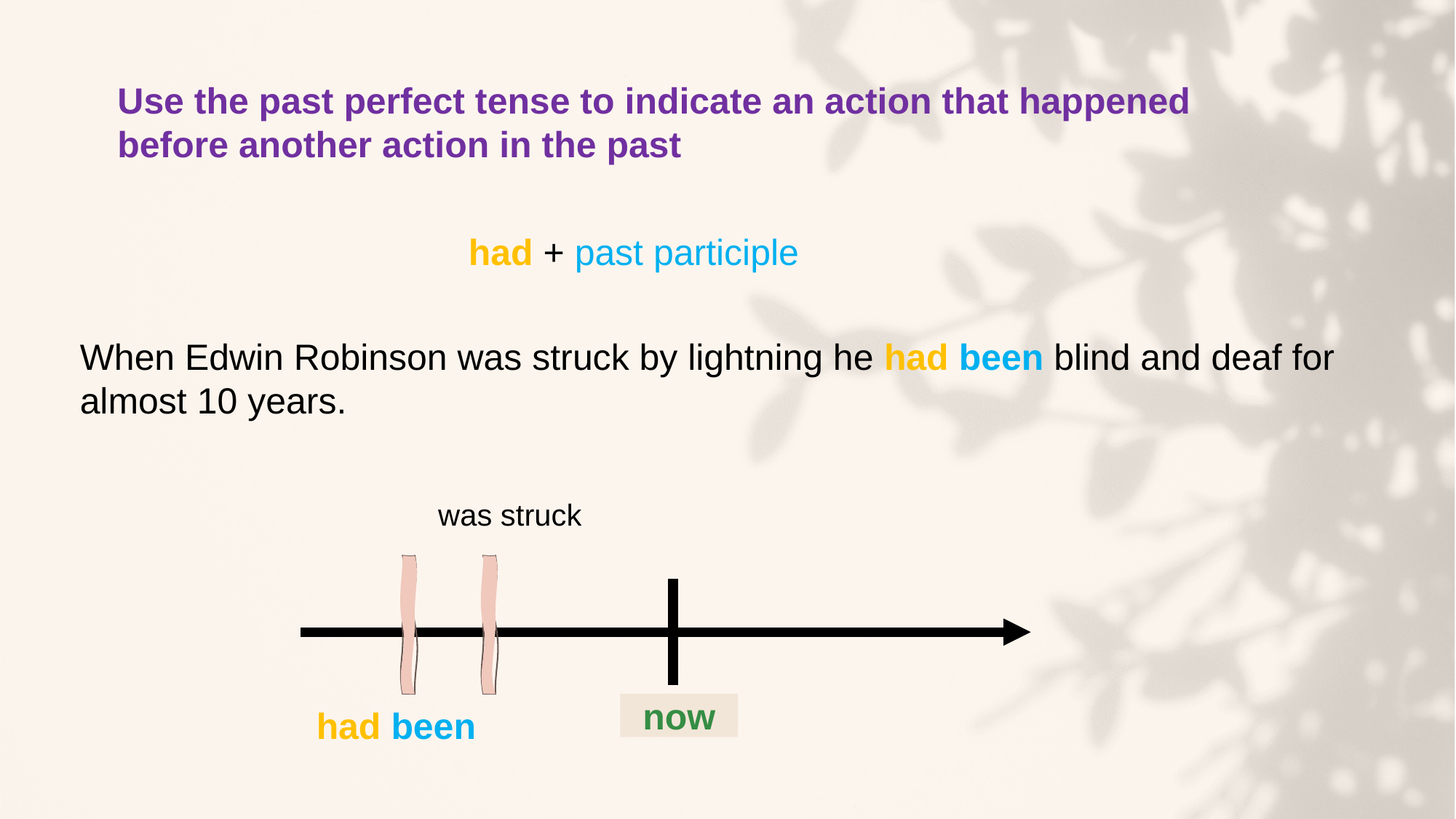

Use the past perfect tense to indicate an action that happened before another action in the past
had + past participle
When Edwin Robinson was struck by lightning he had been blind and deaf for almost 10 years.
was struck

now
had been